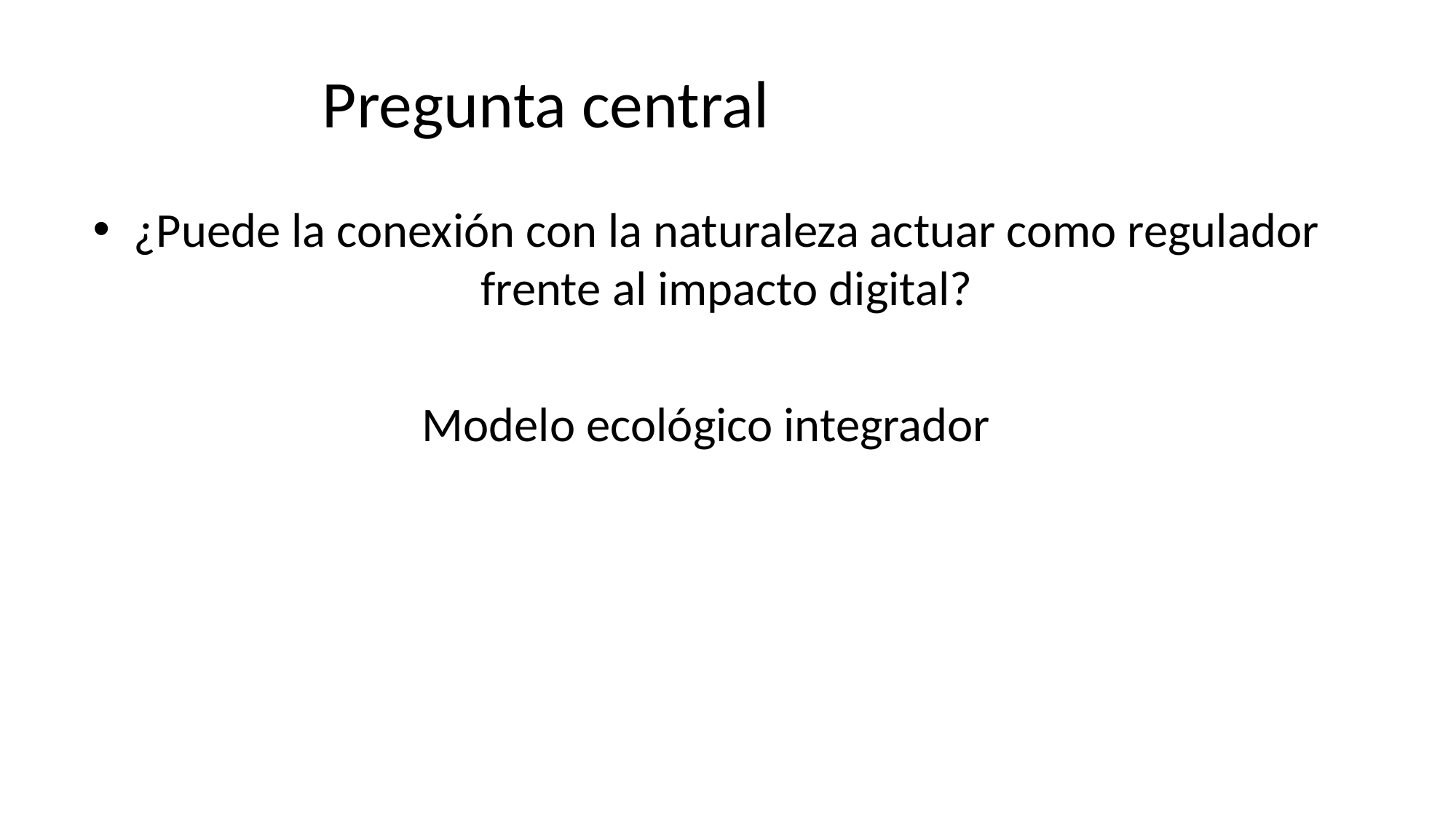

# Pregunta central
¿Puede la conexión con la naturaleza actuar como regulador frente al impacto digital?

Modelo ecológico integrador